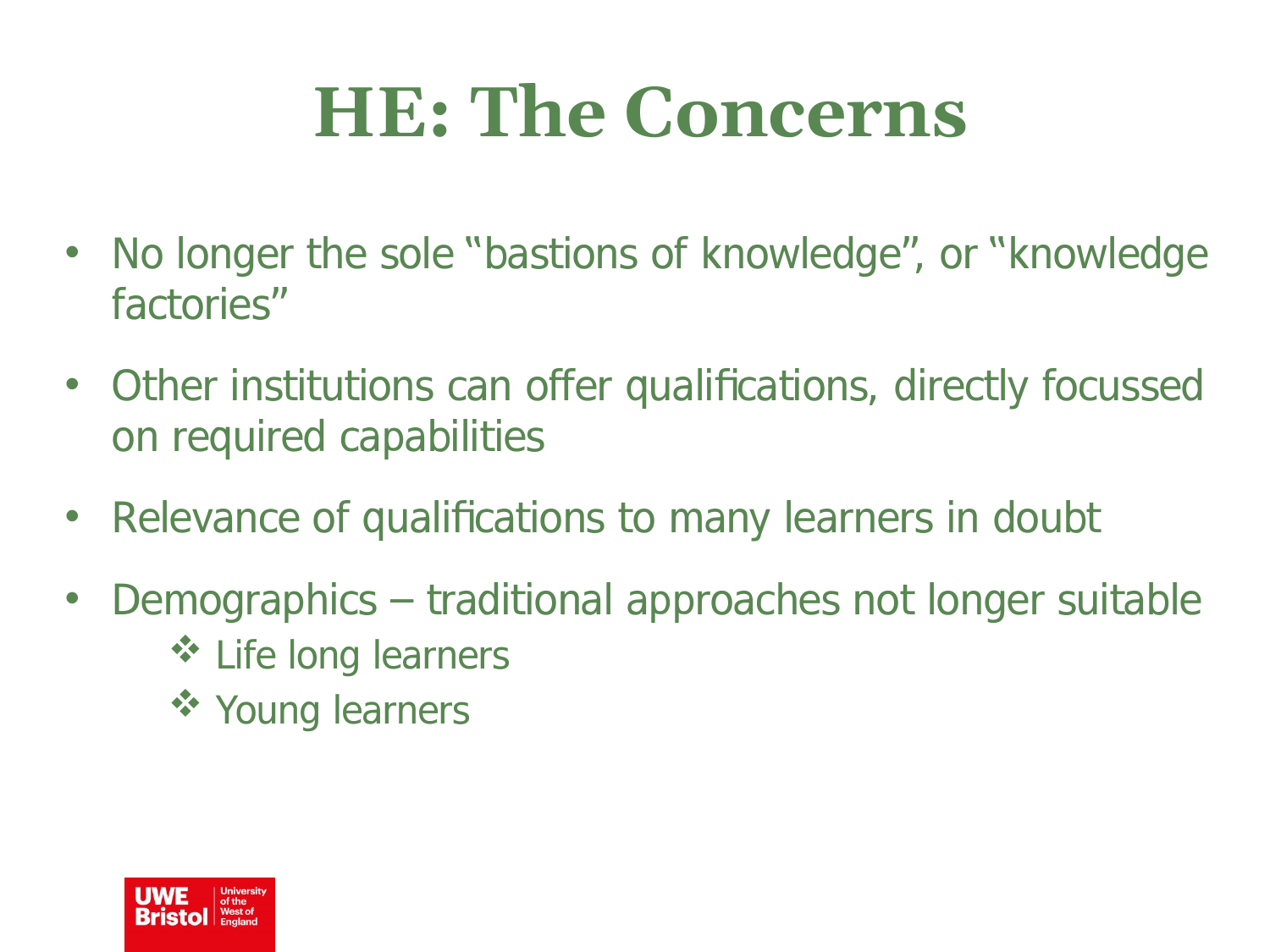

HE: The Concerns
No longer the sole “bastions of knowledge”, or “knowledge factories”

Other institutions can offer qualifications, directly focussed on required capabilities

Relevance of qualifications to many learners in doubt

Demographics – traditional approaches not longer suitable
Life long learners
Young learners